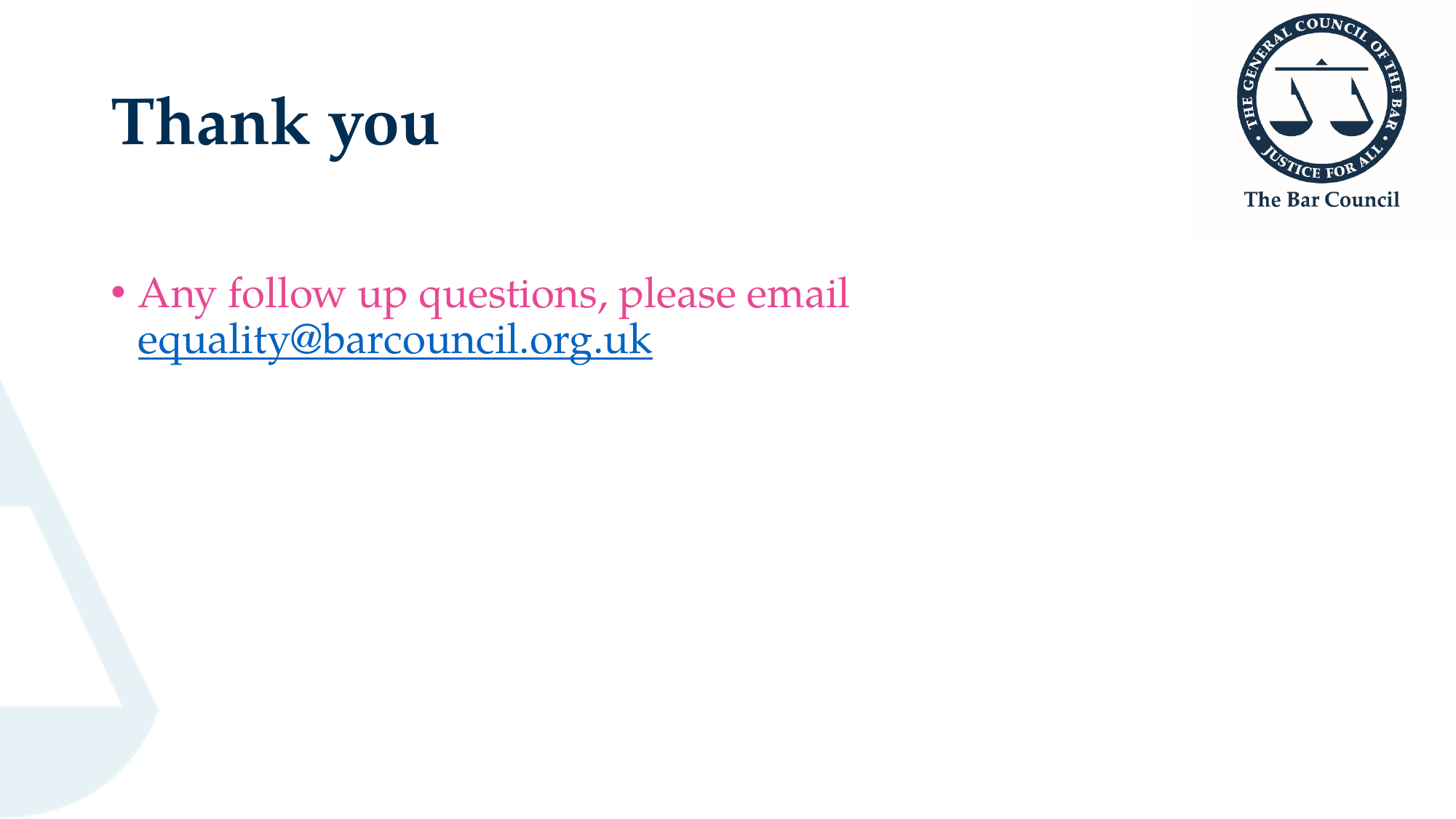

# Thank you
Any follow up questions, please email equality@barcouncil.org.uk